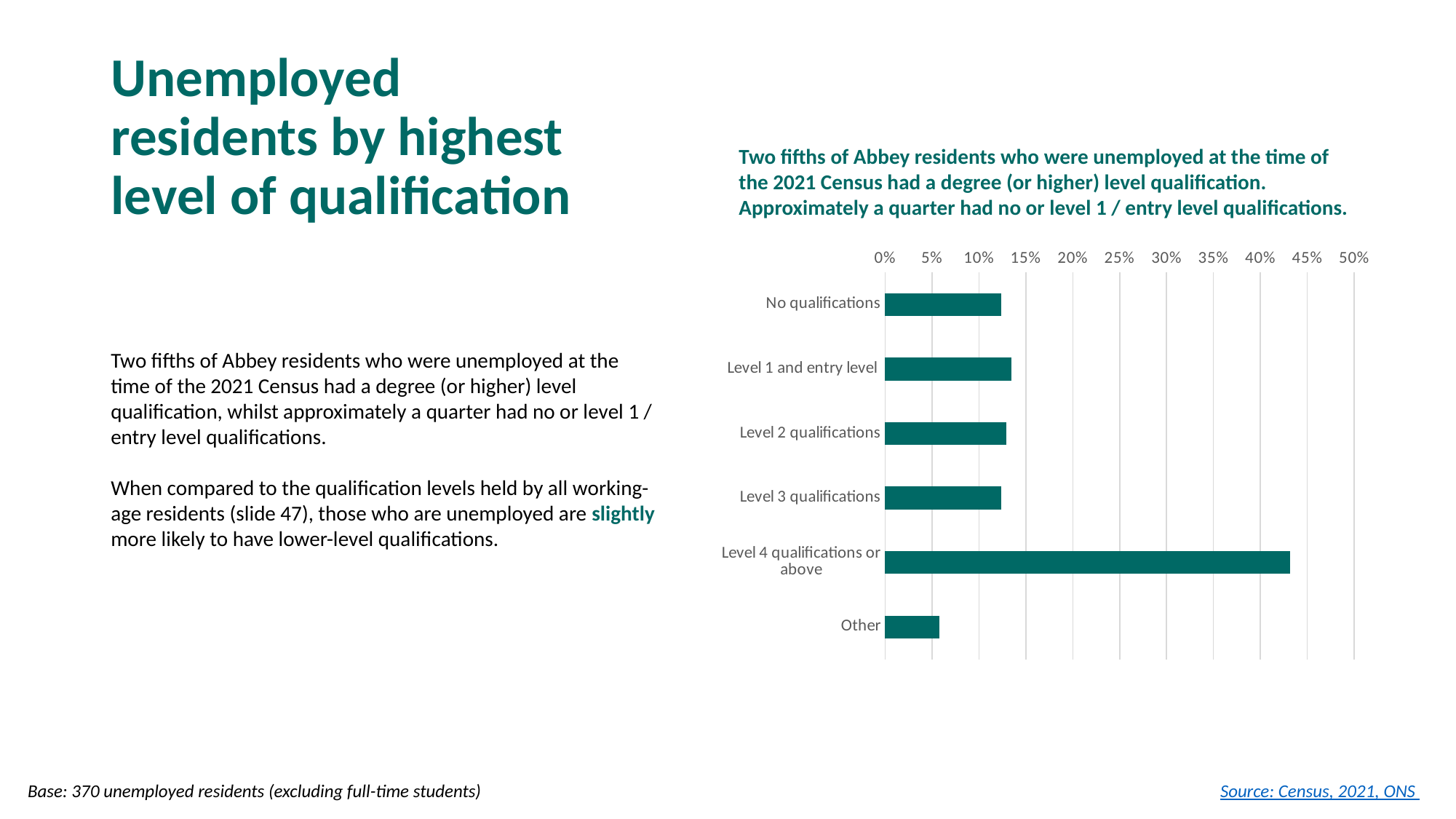

# Unemployed residents by highest level of qualification
Two fifths of Abbey residents who were unemployed at the time of the 2021 Census had a degree (or higher) level qualification. Approximately a quarter had no or level 1 / entry level qualifications.

### Chart

| Category |  |
|---|---|
| No qualifications | 0.12362637362637363 |
| Level 1 and entry level  | 0.1346153846153846 |
| Level 2 qualifications | 0.12912087912087913 |
| Level 3 qualifications | 0.12362637362637363 |
| Level 4 qualifications or above | 0.43131868131868134 |
| Other | 0.057692307692307696 |
Two fifths of Abbey residents who were unemployed at the time of the 2021 Census had a degree (or higher) level qualification, whilst approximately a quarter had no or level 1 / entry level qualifications.

When compared to the qualification levels held by all working-age residents (slide 47), those who are unemployed are slightly more likely to have lower-level qualifications.

Base: 370 unemployed residents (excluding full-time students)
Source: Census, 2021, ONS